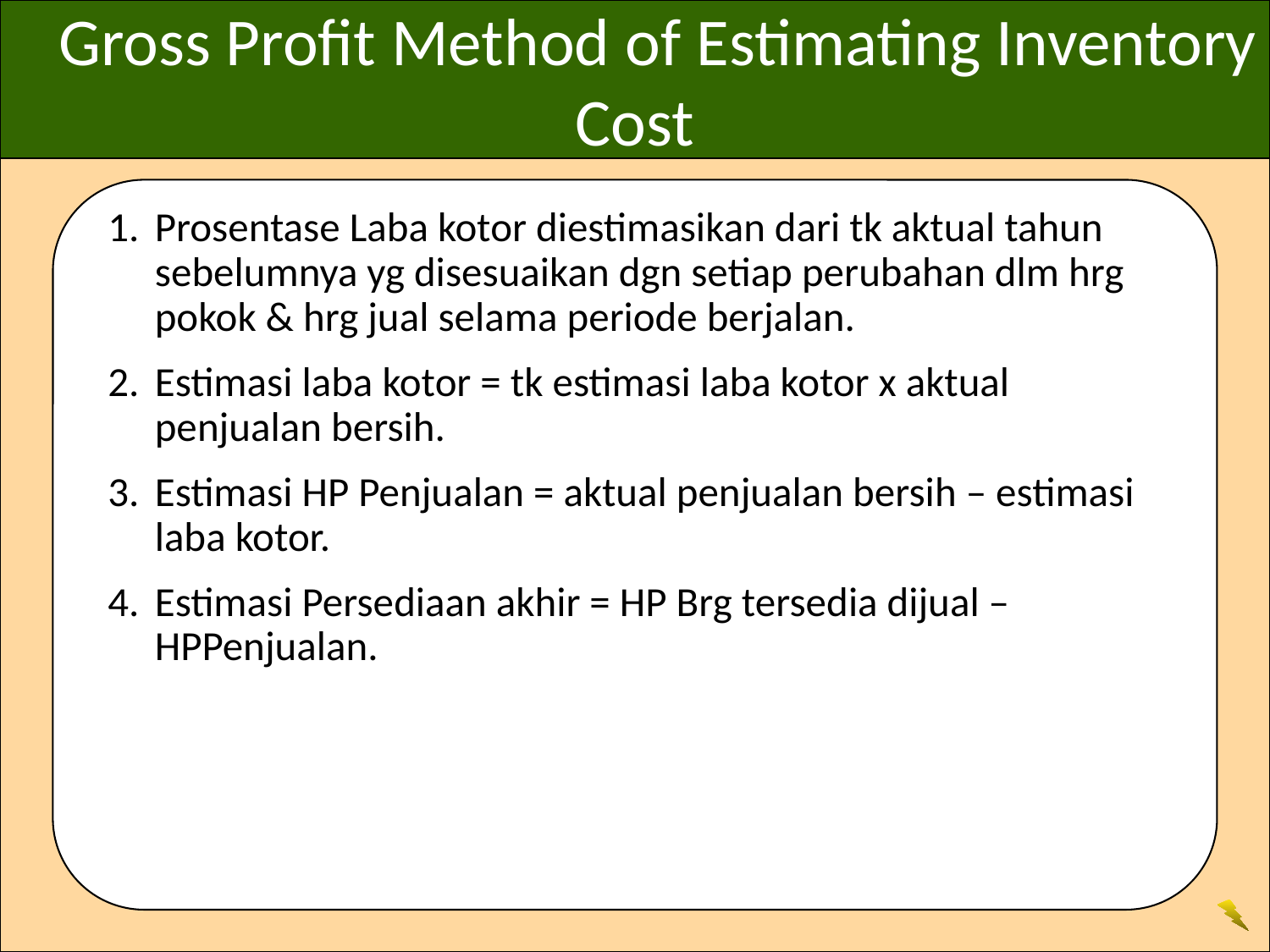

Gross Profit Method of Estimating Inventory Cost

1.	Prosentase Laba kotor diestimasikan dari tk aktual tahun sebelumnya yg disesuaikan dgn setiap perubahan dlm hrg pokok & hrg jual selama periode berjalan.
2.	Estimasi laba kotor = tk estimasi laba kotor x aktual penjualan bersih.
3.	Estimasi HP Penjualan = aktual penjualan bersih – estimasi laba kotor.
4.	Estimasi Persediaan akhir = HP Brg tersedia dijual – HPPenjualan.